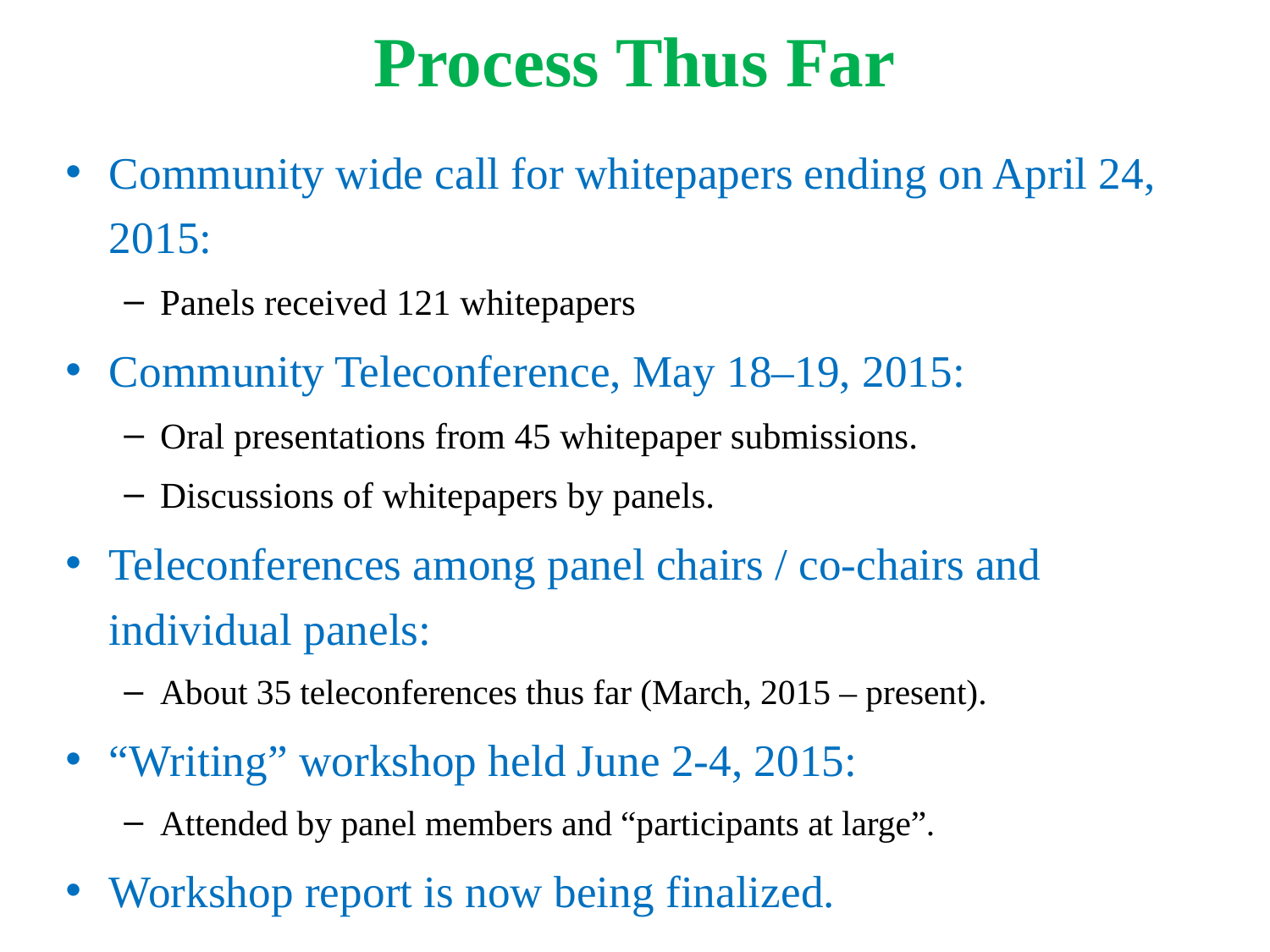

# Process Thus Far
Community wide call for whitepapers ending on April 24, 2015:
Panels received 121 whitepapers
Community Teleconference, May 18–19, 2015:
Oral presentations from 45 whitepaper submissions.
Discussions of whitepapers by panels.
Teleconferences among panel chairs / co-chairs and individual panels:
About 35 teleconferences thus far (March, 2015 – present).
“Writing” workshop held June 2-4, 2015:
Attended by panel members and “participants at large”.
Workshop report is now being finalized.